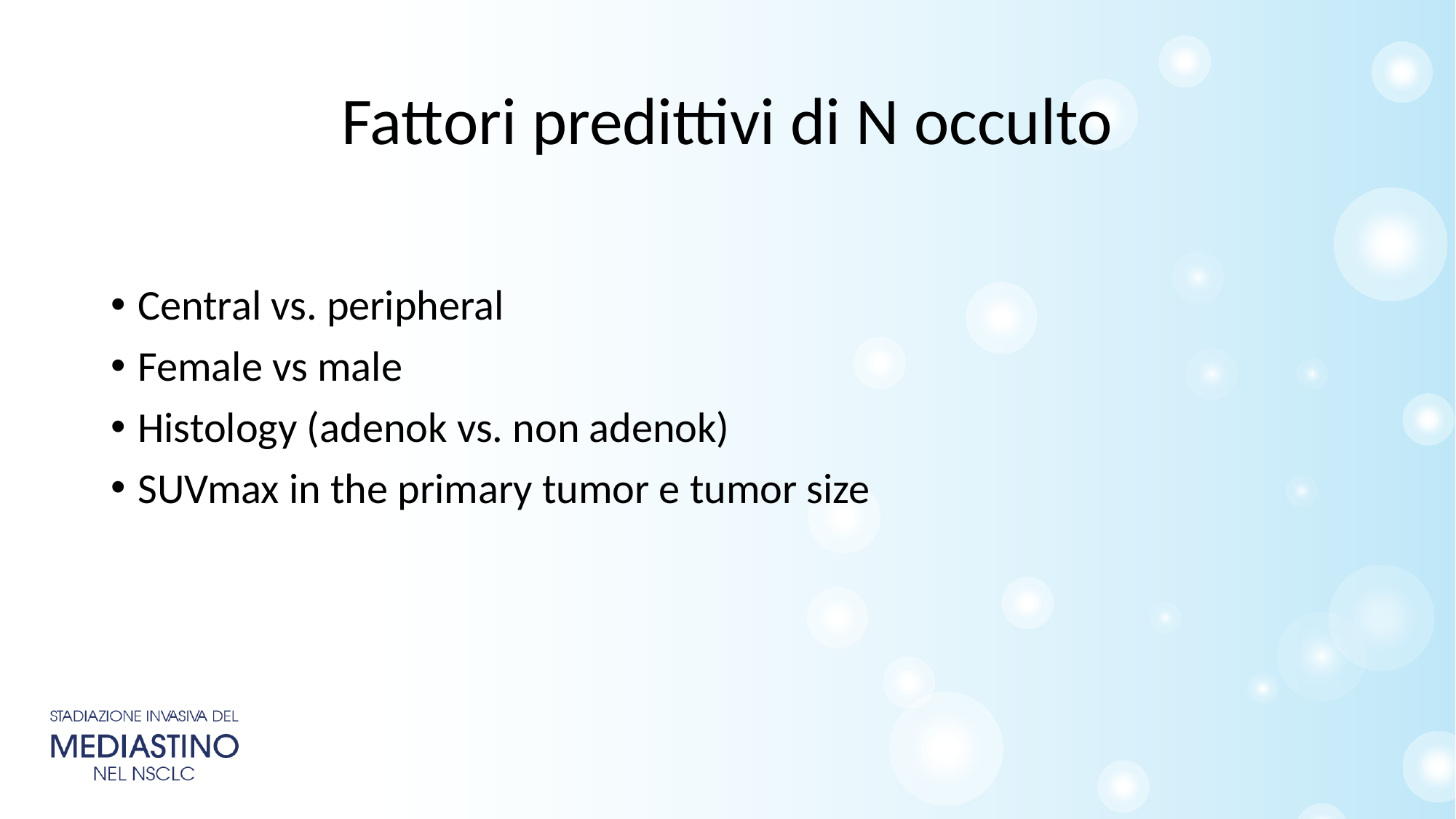

Fattori predittivi di N occulto
Central vs. peripheral
Female vs male
Histology (adenok vs. non adenok)
SUVmax in the primary tumor e tumor size